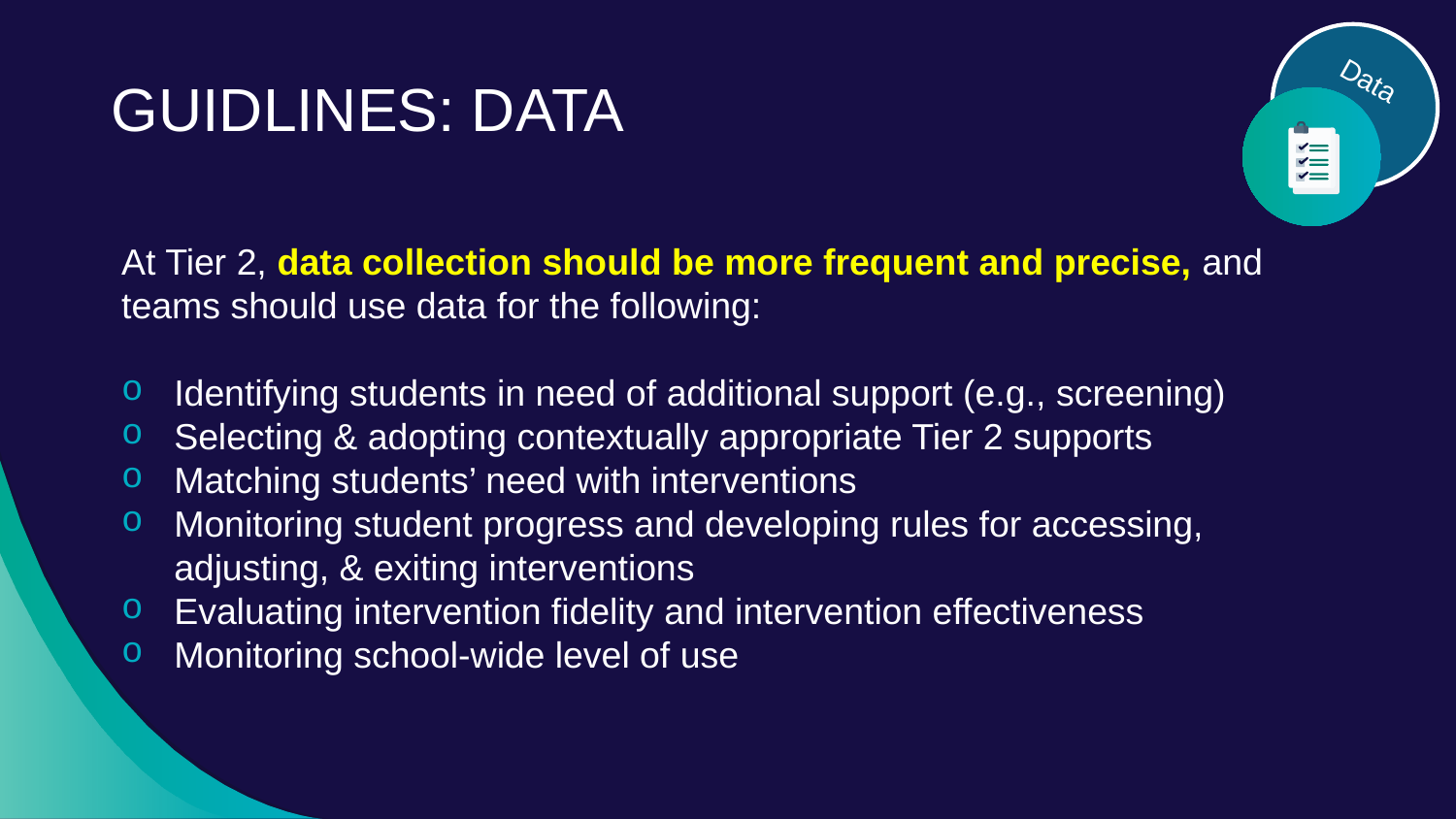

Data
# GUIDLINES: DATA

At Tier 2, data collection should be more frequent and precise, and teams should use data for the following:

Identifying students in need of additional support (e.g., screening)
Selecting & adopting contextually appropriate Tier 2 supports
Matching students’ need with interventions
Monitoring student progress and developing rules for accessing, adjusting, & exiting interventions
Evaluating intervention fidelity and intervention effectiveness
Monitoring school-wide level of use